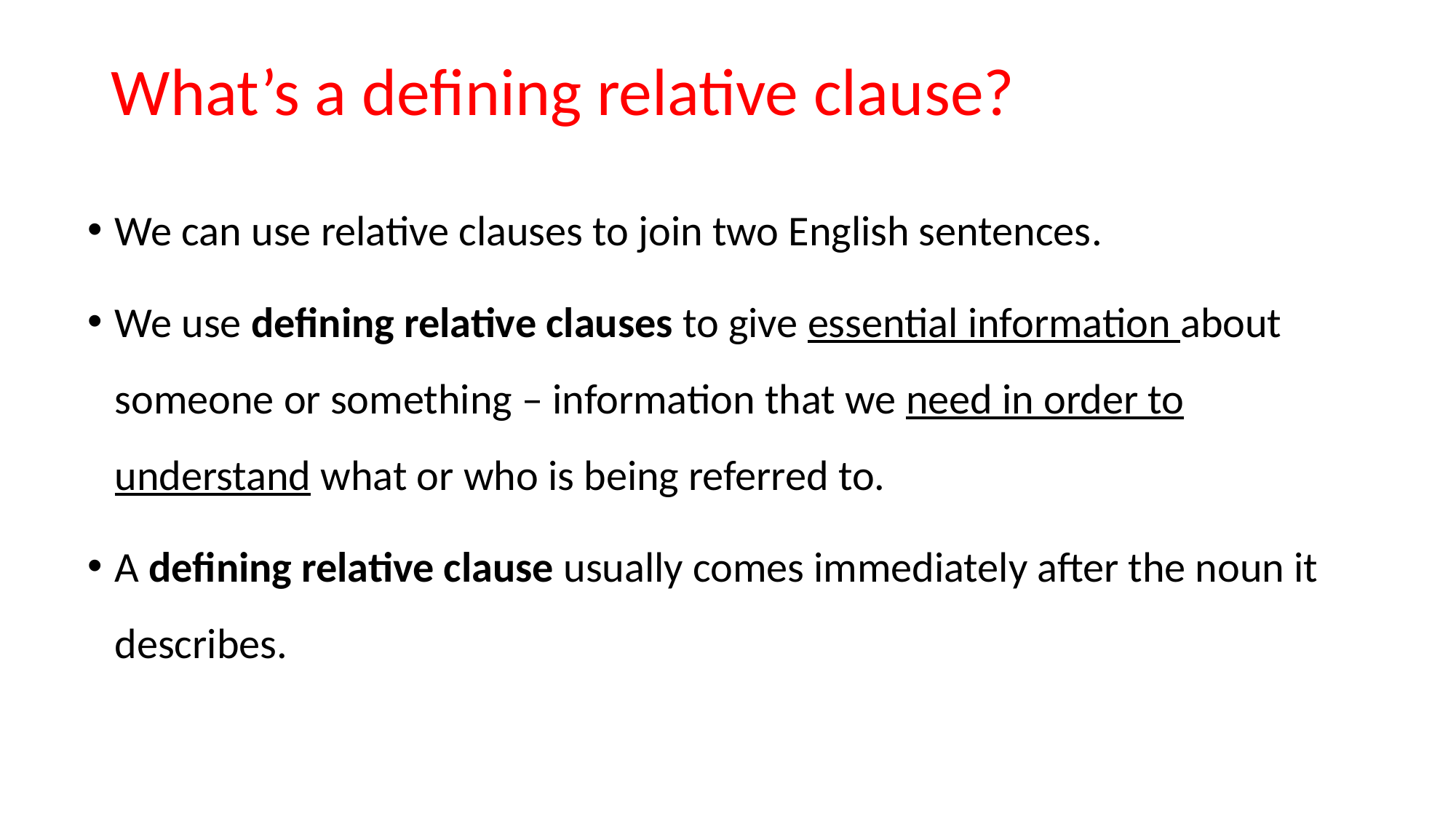

# What’s a defining relative clause?
We can use relative clauses to join two English sentences.
We use defining relative clauses to give essential information about someone or something – information that we need in order to understand what or who is being referred to.
A defining relative clause usually comes immediately after the noun it describes.